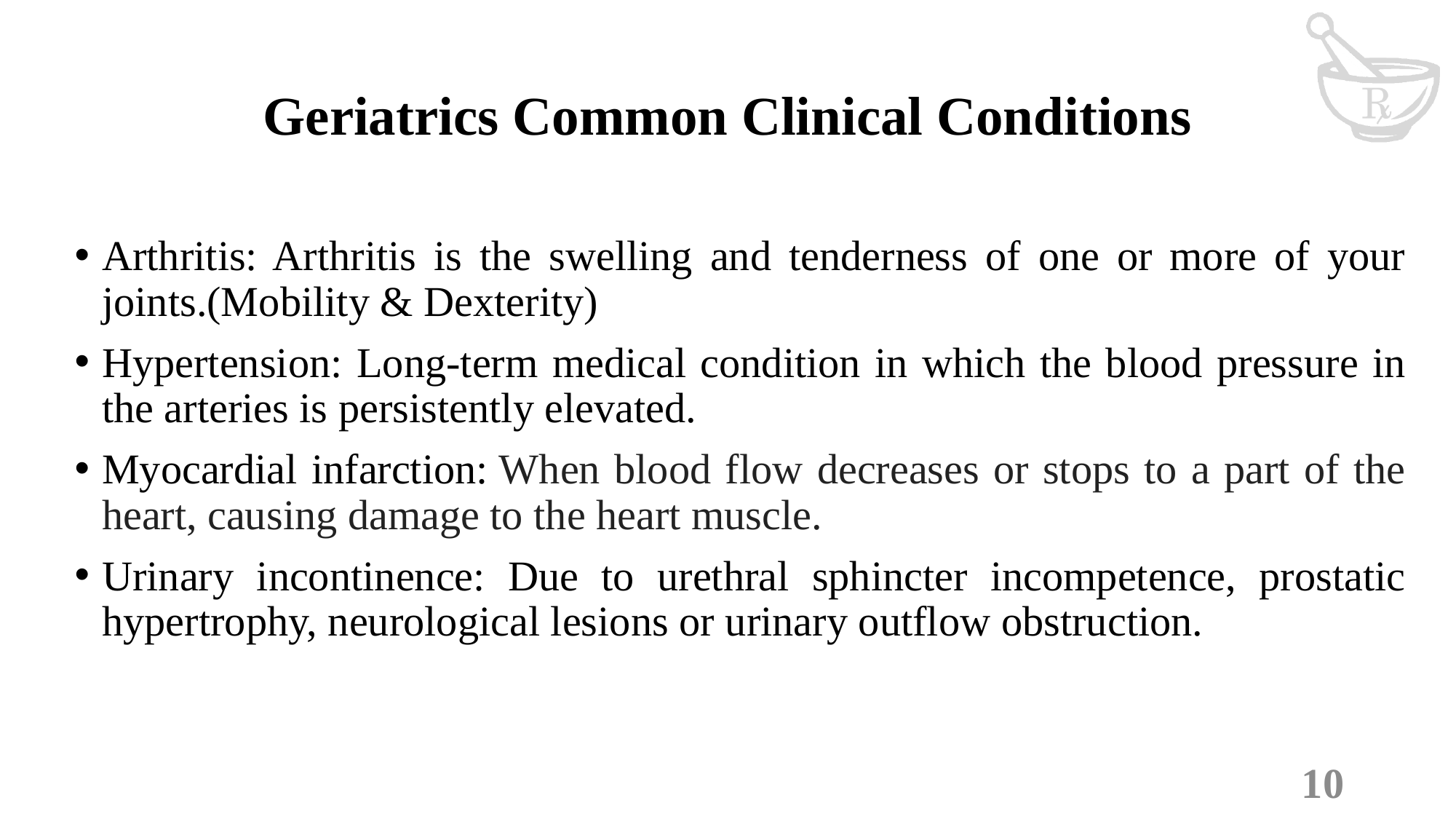

# Geriatrics Common Clinical Conditions
Arthritis: Arthritis is the swelling and tenderness of one or more of your joints.(Mobility & Dexterity)
Hypertension: Long-term medical condition in which the blood pressure in the arteries is persistently elevated.
Myocardial infarction: When blood flow decreases or stops to a part of the heart, causing damage to the heart muscle.
Urinary incontinence: Due to urethral sphincter incompetence, prostatic hypertrophy, neurological lesions or urinary outflow obstruction.

10